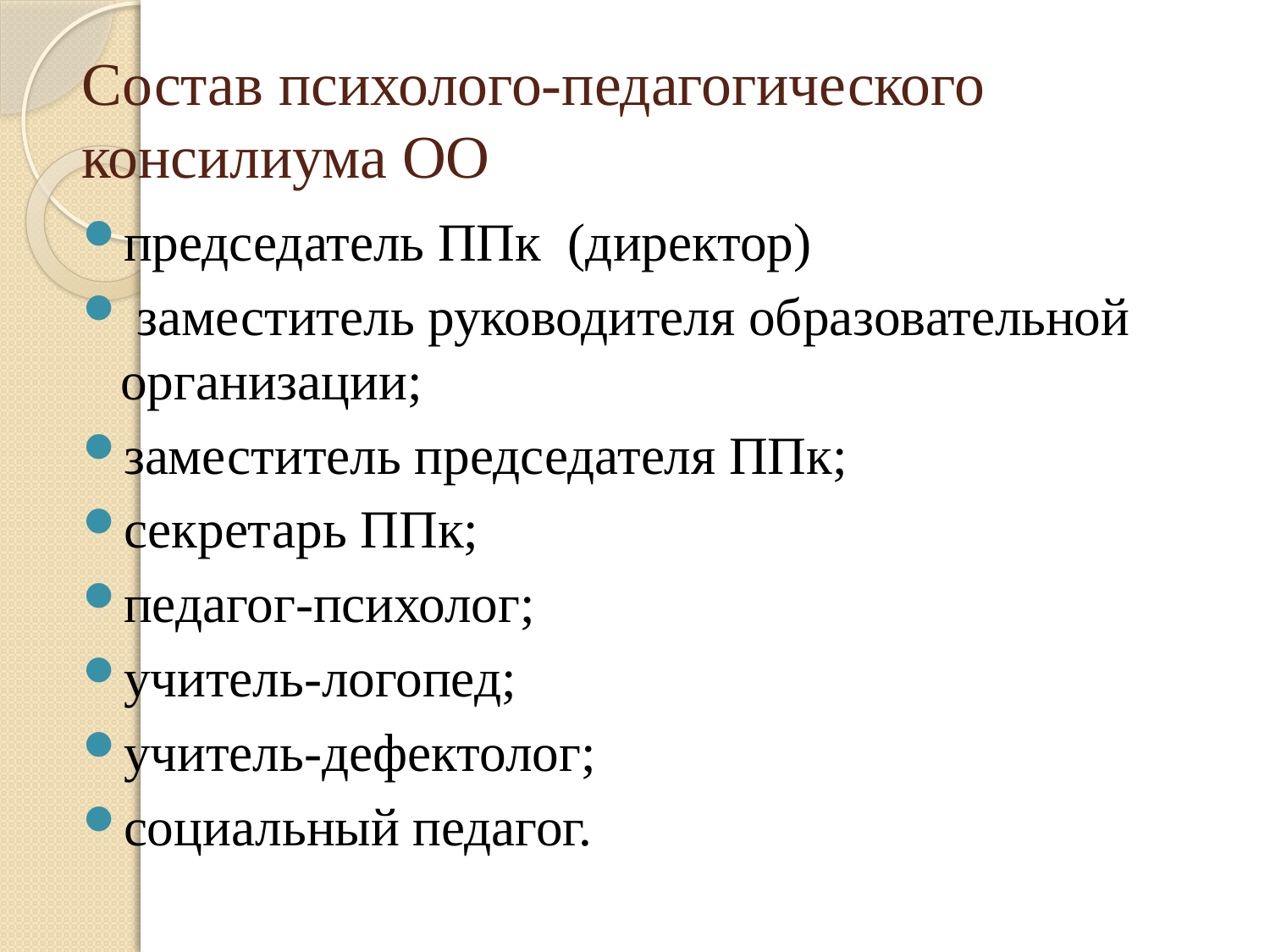

# Состав психолого-педагогического консилиума ОО
председатель ППк  (директор)
 заместитель руководителя образовательной организации;
заместитель председателя ППк;
секретарь ППк;
педагог-психолог;
учитель-логопед;
учитель-дефектолог;
социальный педагог.